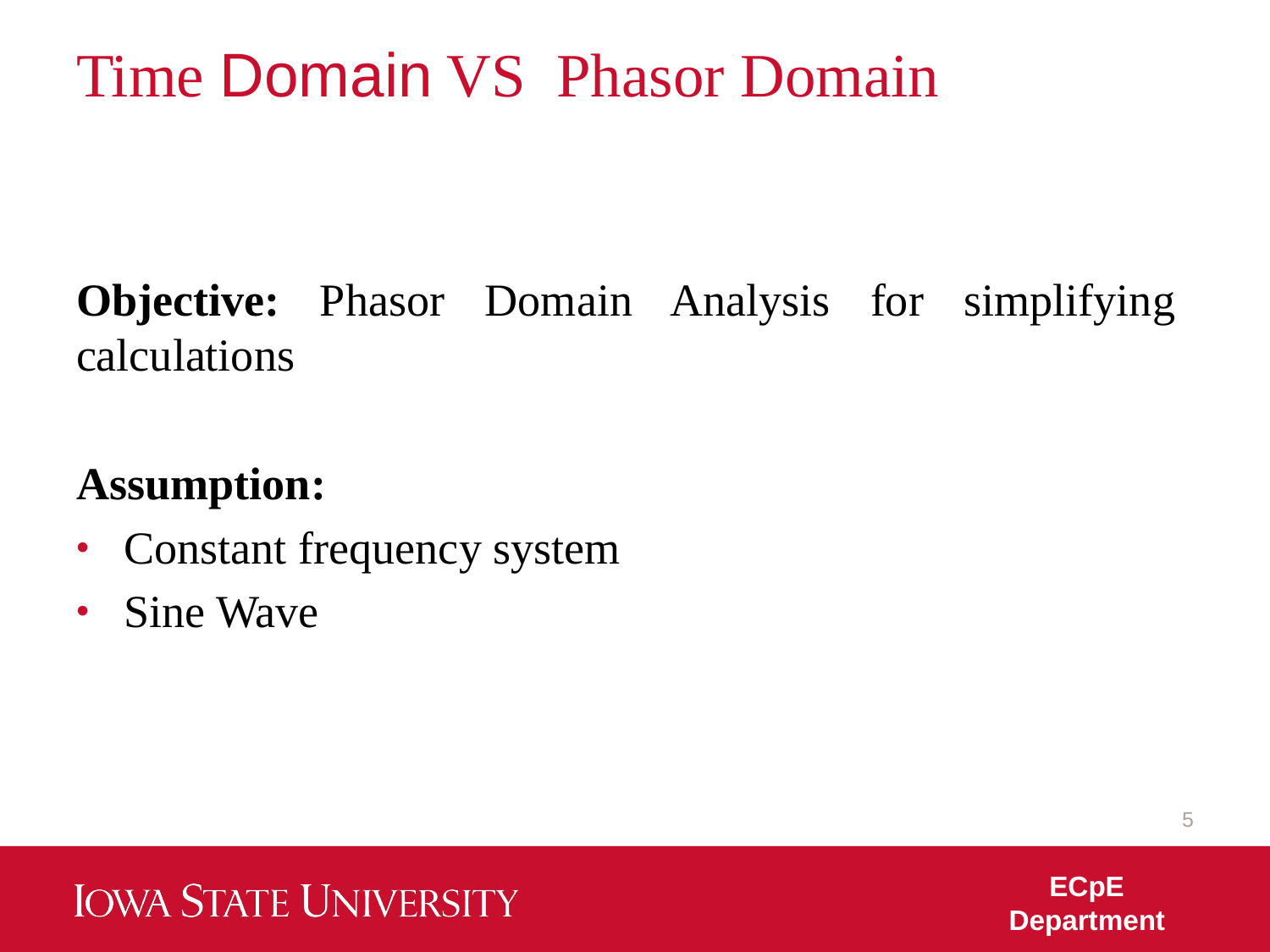

# Time Domain VS  Phasor Domain

Objective: Phasor Domain Analysis for simplifying calculations

Assumption:
Constant frequency system
Sine Wave
5
ECpE Department